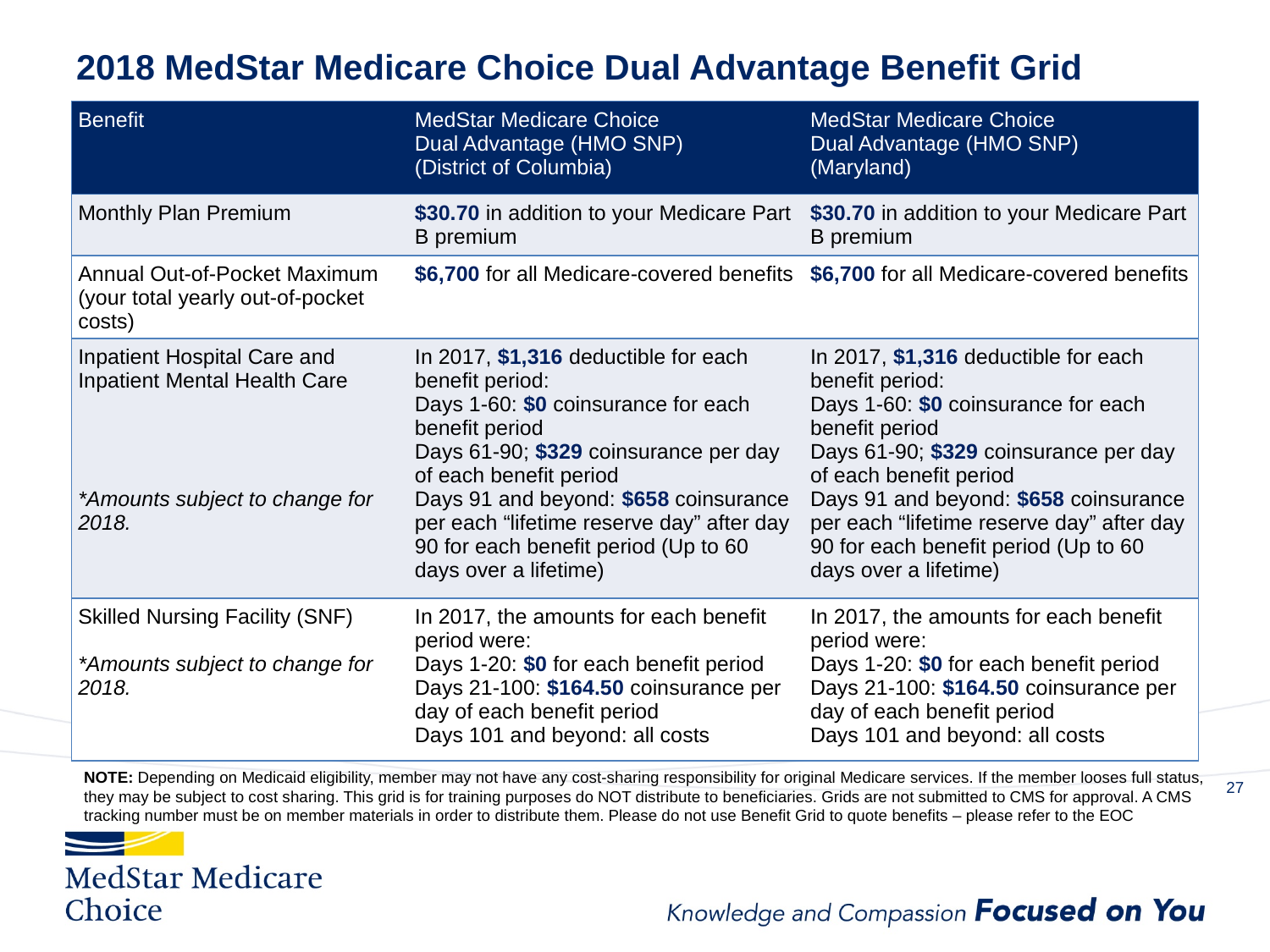

# 2018 MedStar Medicare Choice Dual Advantage Benefit Grid
| Benefit | MedStar Medicare Choice Dual Advantage (HMO SNP) (District of Columbia) | MedStar Medicare Choice Dual Advantage (HMO SNP) (Maryland) |
| --- | --- | --- |
| Monthly Plan Premium | $30.70 in addition to your Medicare Part B premium | $30.70 in addition to your Medicare Part B premium |
| Annual Out-of-Pocket Maximum (your total yearly out-of-pocket costs) | $6,700 for all Medicare-covered benefits | $6,700 for all Medicare-covered benefits |
| Inpatient Hospital Care and Inpatient Mental Health Care \*Amounts subject to change for 2018. | In 2017, $1,316 deductible for each benefit period: Days 1-60: $0 coinsurance for each benefit period Days 61-90; $329 coinsurance per day of each benefit period Days 91 and beyond: $658 coinsurance per each “lifetime reserve day” after day 90 for each benefit period (Up to 60 days over a lifetime) | In 2017, $1,316 deductible for each benefit period: Days 1-60: $0 coinsurance for each benefit period Days 61-90; $329 coinsurance per day of each benefit period Days 91 and beyond: $658 coinsurance per each “lifetime reserve day” after day 90 for each benefit period (Up to 60 days over a lifetime) |
| Skilled Nursing Facility (SNF) \*Amounts subject to change for 2018. | In 2017, the amounts for each benefit period were: Days 1-20: $0 for each benefit period Days 21-100: $164.50 coinsurance per day of each benefit period  Days 101 and beyond: all costs | In 2017, the amounts for each benefit period were: Days 1-20: $0 for each benefit period Days 21-100: $164.50 coinsurance per day of each benefit period  Days 101 and beyond: all costs |
NOTE: Depending on Medicaid eligibility, member may not have any cost-sharing responsibility for original Medicare services. If the member looses full status, they may be subject to cost sharing. This grid is for training purposes do NOT distribute to beneficiaries. Grids are not submitted to CMS for approval. A CMS tracking number must be on member materials in order to distribute them. Please do not use Benefit Grid to quote benefits – please refer to the EOC
27